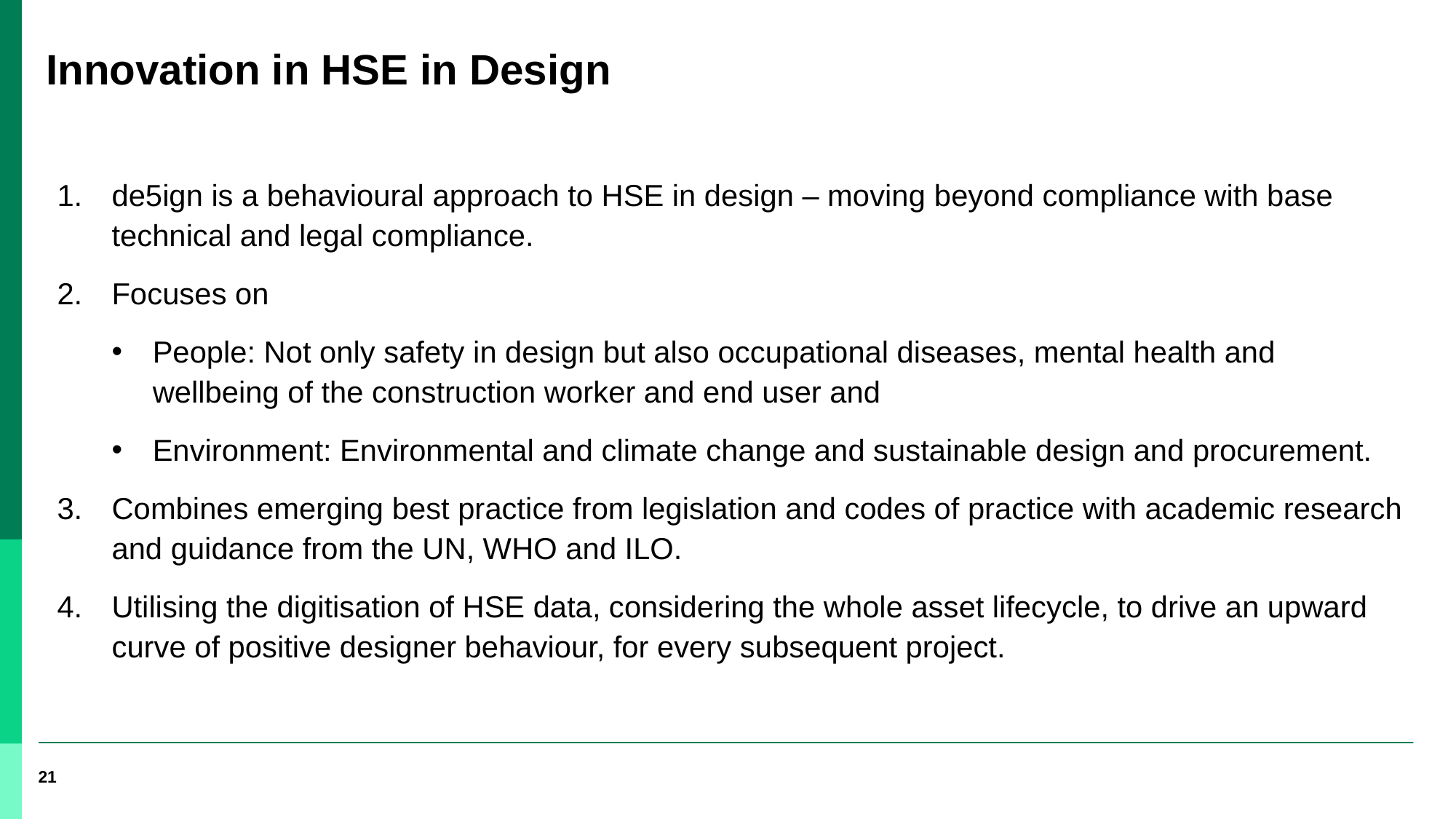

# Innovation in HSE in Design
de5ign is a behavioural approach to HSE in design – moving beyond compliance with base technical and legal compliance.
Focuses on
People: Not only safety in design but also occupational diseases, mental health and wellbeing of the construction worker and end user and
Environment: Environmental and climate change and sustainable design and procurement.
Combines emerging best practice from legislation and codes of practice with academic research and guidance from the UN, WHO and ILO.
Utilising the digitisation of HSE data, considering the whole asset lifecycle, to drive an upward curve of positive designer behaviour, for every subsequent project.
21